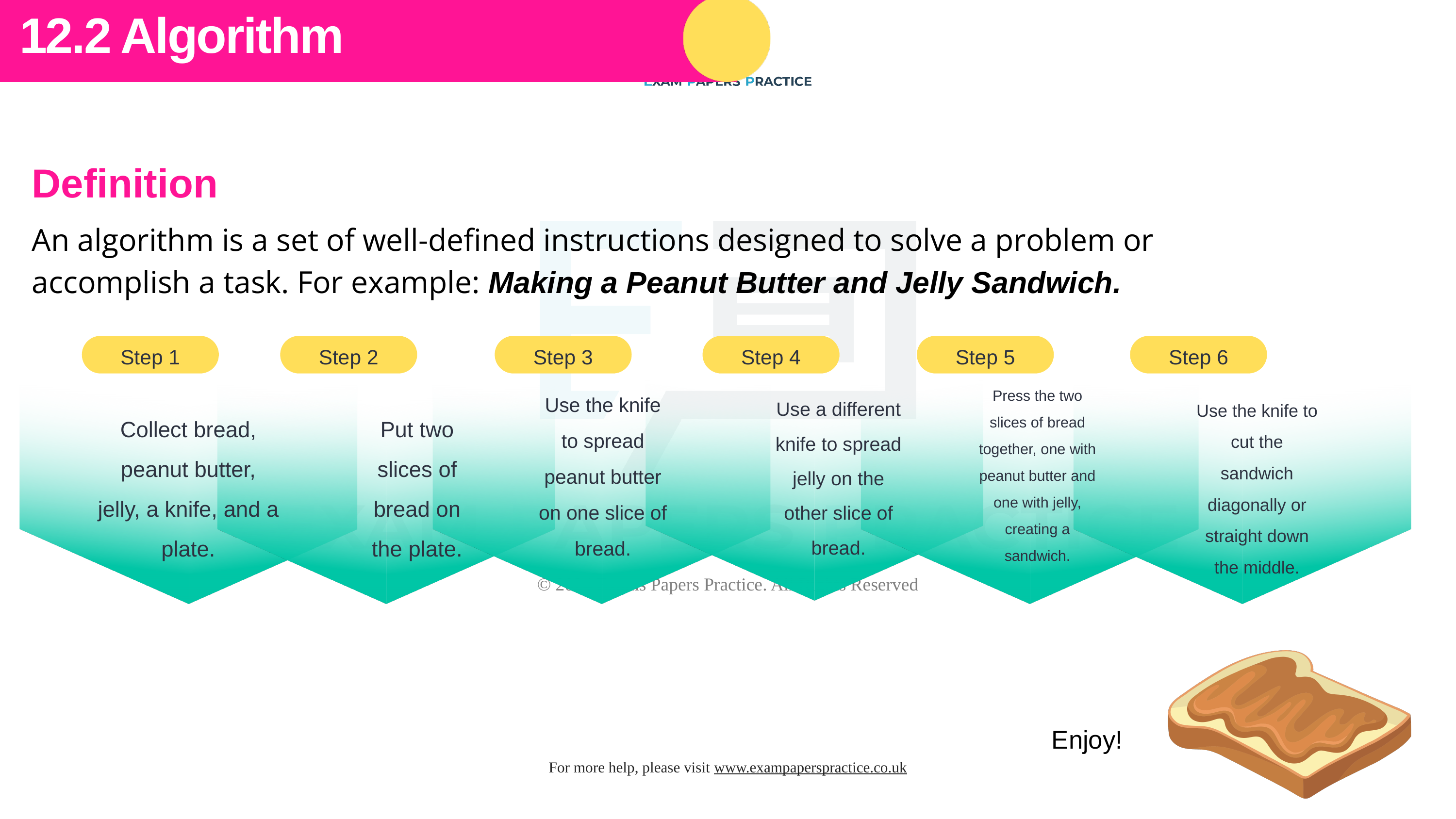

Subtopic 1
12.2 Algorithm
Definition
An algorithm is a set of well-defined instructions designed to solve a problem or accomplish a task. For example: Making a Peanut Butter and Jelly Sandwich.

Step 1
Step 2
Step 3
Step 4
Step 5
Step 6

Press the two slices of bread together, one with peanut butter and one with jelly, creating a sandwich.
Use the knife to spread peanut butter on one slice of bread.
Use a different knife to spread jelly on the other slice of bread.
Use the knife to cut the sandwich diagonally or straight down the middle.
Collect bread, peanut butter, jelly, a knife, and a plate.
Put two slices of bread on the plate.

Enjoy!